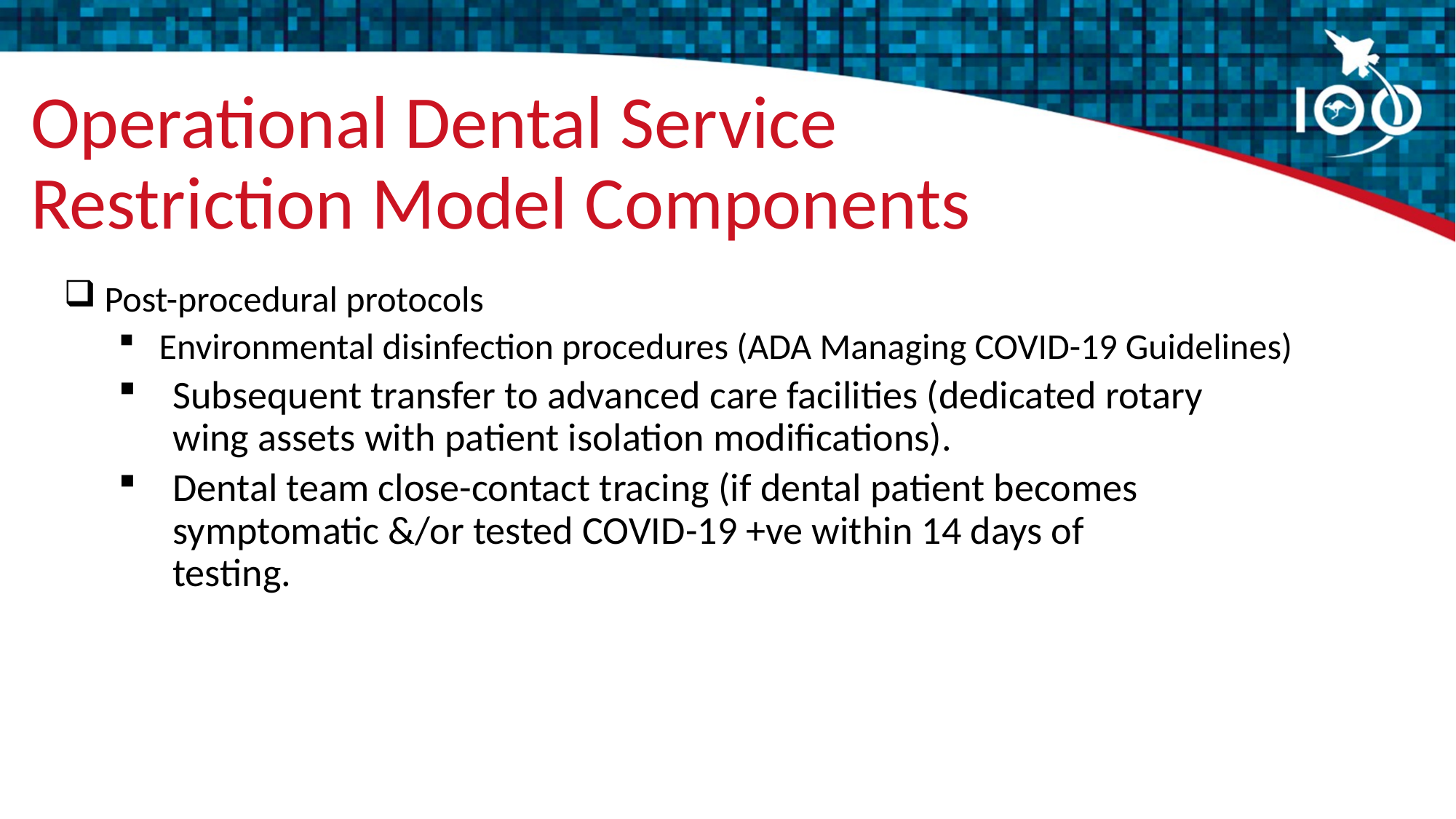

# Operational Dental Service Restriction Model Components
Post-procedural protocols
Environmental disinfection procedures (ADA Managing COVID-19 Guidelines)
Subsequent transfer to advanced care facilities (dedicated rotary
wing assets with patient isolation modifications).
Dental team close-contact tracing (if dental patient becomes
symptomatic &/or tested COVID-19 +ve within 14 days of
testing.